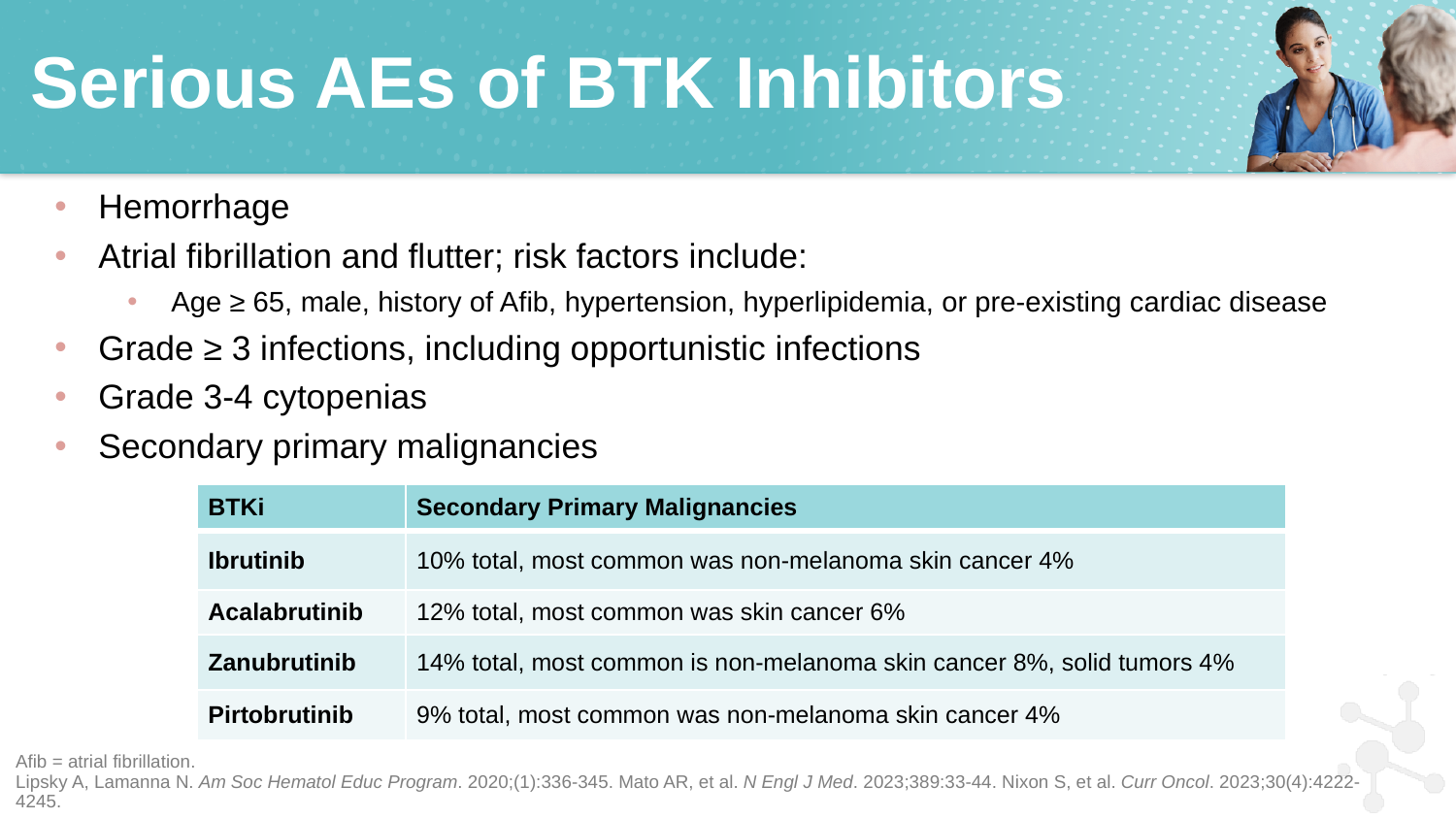

# Serious AEs of BTK Inhibitors
Hemorrhage
Atrial fibrillation and flutter; risk factors include:
Age ≥ 65, male, history of Afib, hypertension, hyperlipidemia, or pre-existing cardiac disease
Grade ≥ 3 infections, including opportunistic infections
Grade 3-4 cytopenias
Secondary primary malignancies

| BTKi | Secondary Primary Malignancies |
| --- | --- |
| Ibrutinib | 10% total, most common was non-melanoma skin cancer 4% |
| Acalabrutinib | 12% total, most common was skin cancer 6% |
| Zanubrutinib | 14% total, most common is non-melanoma skin cancer 8%, solid tumors 4% |
| Pirtobrutinib | 9% total, most common was non-melanoma skin cancer 4% |
Afib = atrial fibrillation.
Lipsky A, Lamanna N. Am Soc Hematol Educ Program. 2020;(1):336-345. Mato AR, et al. N Engl J Med. 2023;389:33-44. Nixon S, et al. Curr Oncol. 2023;30(4):4222-4245.